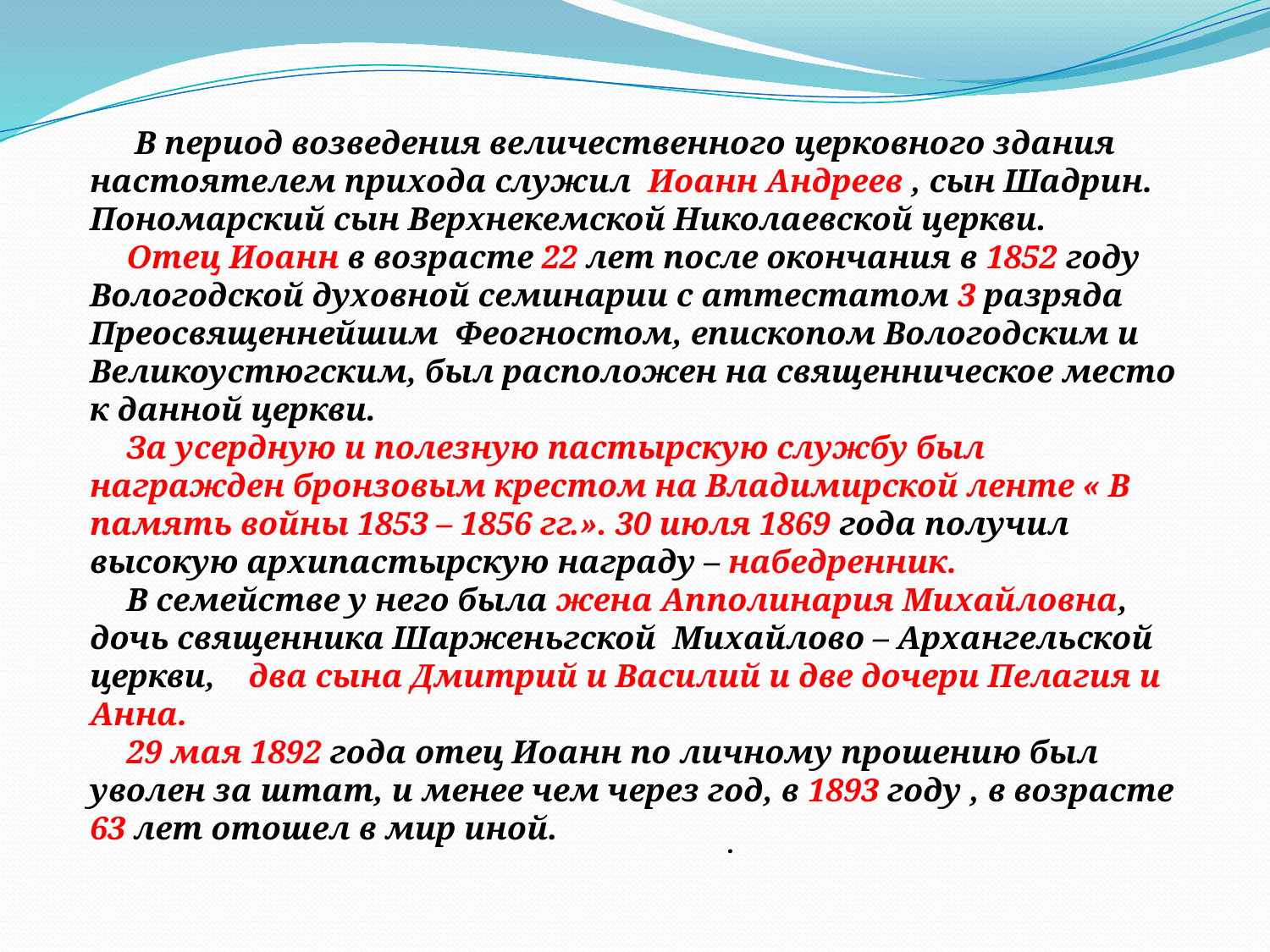

В период возведения величественного церковного здания настоятелем прихода служил  Иоанн Андреев , сын Шадрин. Пономарский сын Верхнекемской Николаевской церкви.
Отец Иоанн в возрасте 22 лет после окончания в 1852 году Вологодской духовной семинарии с аттестатом 3 разряда Преосвященнейшим  Феогностом, епископом Вологодским и Великоустюгским, был расположен на священническое место к данной церкви.
За усердную и полезную пастырскую службу был награжден бронзовым крестом на Владимирской ленте « В память войны 1853 – 1856 гг.». 30 июля 1869 года получил высокую архипастырскую награду – набедренник.
В семействе у него была жена Апполинария Михайловна, дочь священника Шарженьгской  Михайлово – Архангельской церкви,    два сына Дмитрий и Василий и две дочери Пелагия и Анна.
29 мая 1892 года отец Иоанн по личному прошению был уволен за штат, и менее чем через год, в 1893 году , в возрасте 63 лет отошел в мир иной.
.